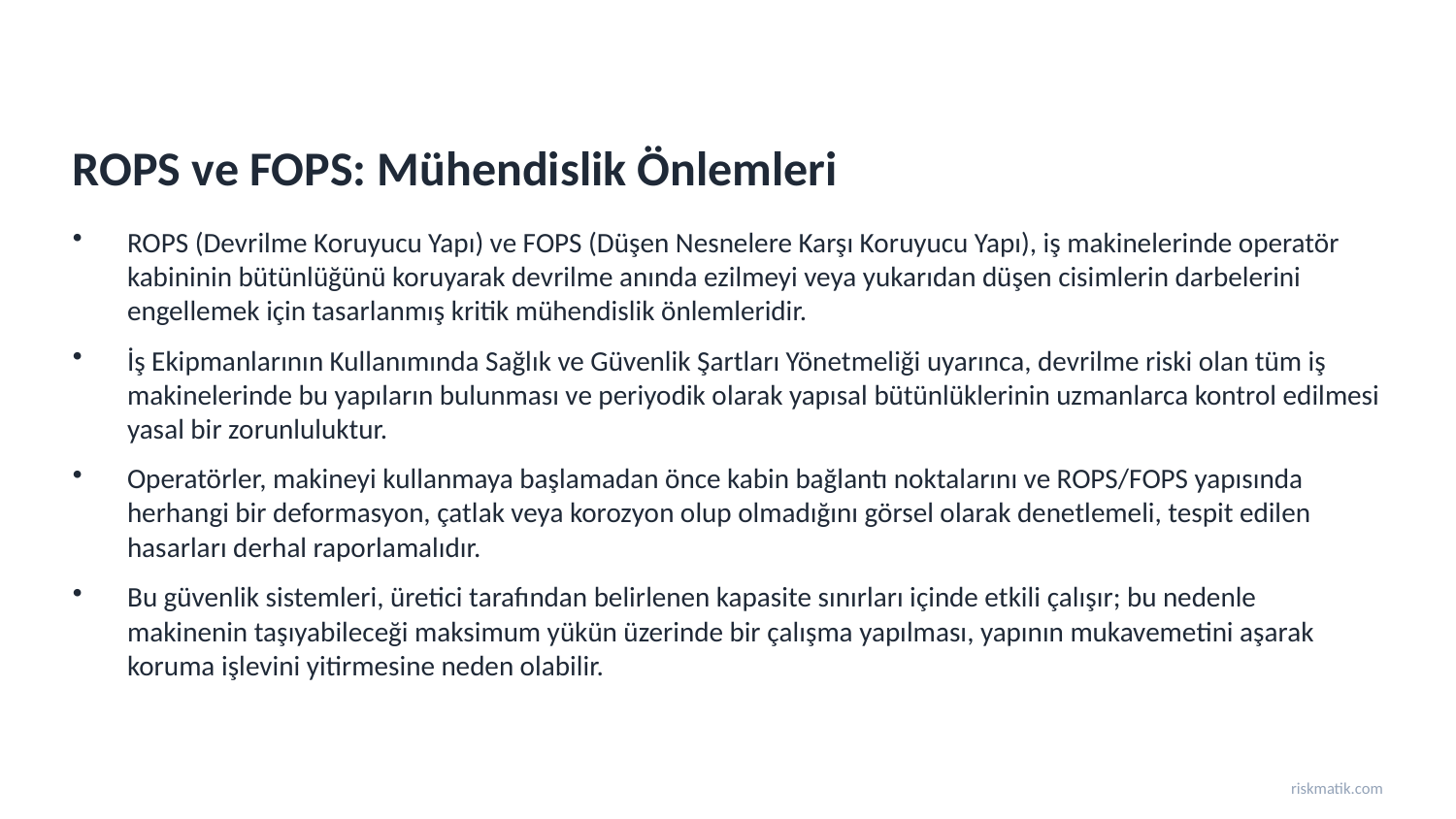

ROPS ve FOPS: Mühendislik Önlemleri
ROPS (Devrilme Koruyucu Yapı) ve FOPS (Düşen Nesnelere Karşı Koruyucu Yapı), iş makinelerinde operatör kabininin bütünlüğünü koruyarak devrilme anında ezilmeyi veya yukarıdan düşen cisimlerin darbelerini engellemek için tasarlanmış kritik mühendislik önlemleridir.
İş Ekipmanlarının Kullanımında Sağlık ve Güvenlik Şartları Yönetmeliği uyarınca, devrilme riski olan tüm iş makinelerinde bu yapıların bulunması ve periyodik olarak yapısal bütünlüklerinin uzmanlarca kontrol edilmesi yasal bir zorunluluktur.
Operatörler, makineyi kullanmaya başlamadan önce kabin bağlantı noktalarını ve ROPS/FOPS yapısında herhangi bir deformasyon, çatlak veya korozyon olup olmadığını görsel olarak denetlemeli, tespit edilen hasarları derhal raporlamalıdır.
Bu güvenlik sistemleri, üretici tarafından belirlenen kapasite sınırları içinde etkili çalışır; bu nedenle makinenin taşıyabileceği maksimum yükün üzerinde bir çalışma yapılması, yapının mukavemetini aşarak koruma işlevini yitirmesine neden olabilir.
riskmatik.com